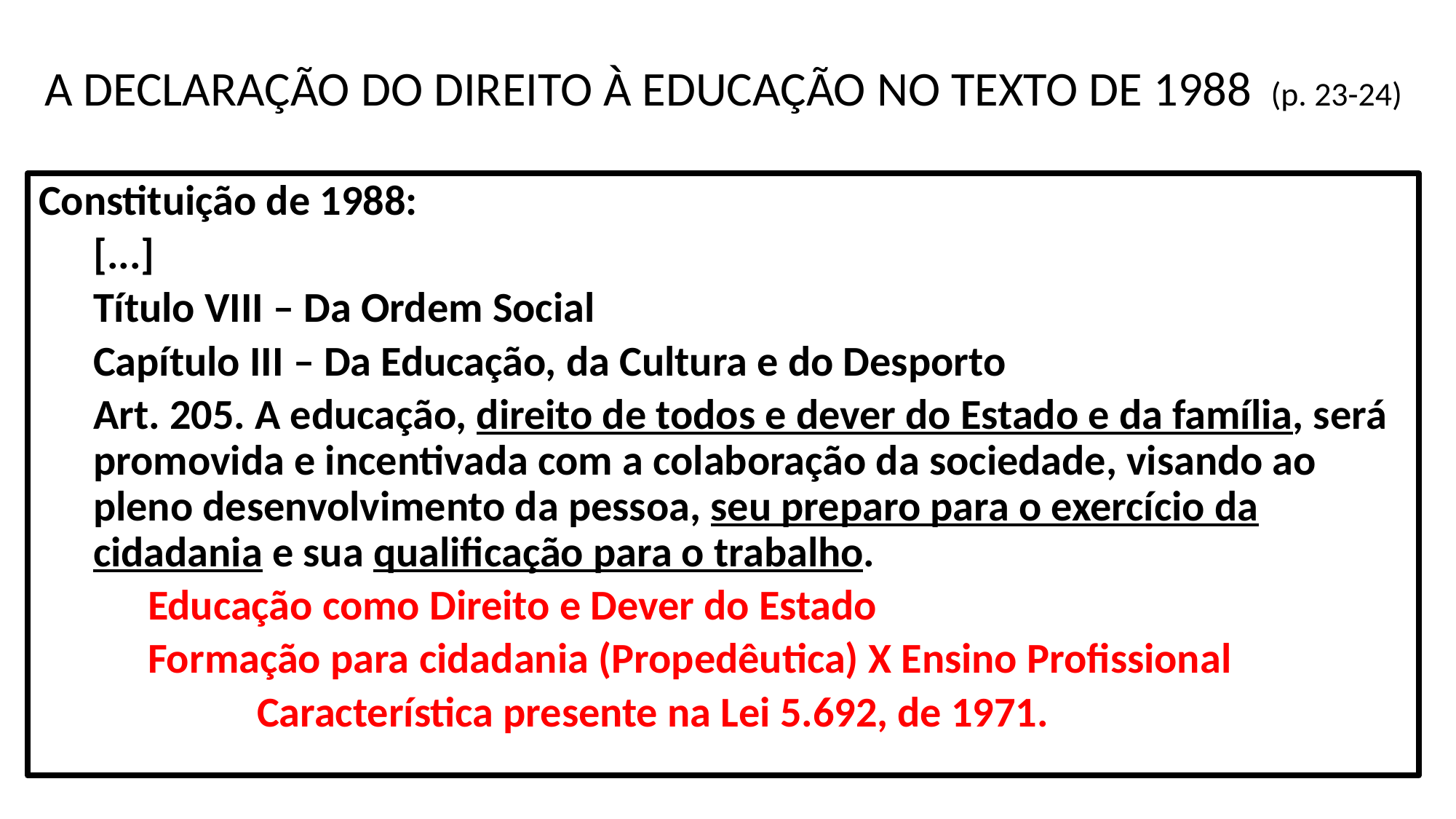

# A DECLARAÇÃO DO DIREITO À EDUCAÇÃO NO TEXTO DE 1988  (p. 23-24)
Constituição de 1988:
[...]
Título VIII – Da Ordem Social
Capítulo III – Da Educação, da Cultura e do Desporto
Art. 205. A educação, direito de todos e dever do Estado e da família, será promovida e incentivada com a colaboração da sociedade, visando ao pleno desenvolvimento da pessoa, seu preparo para o exercício da cidadania e sua qualificação para o trabalho.
Educação como Direito e Dever do Estado
Formação para cidadania (Propedêutica) X Ensino Profissional
	Característica presente na Lei 5.692, de 1971.